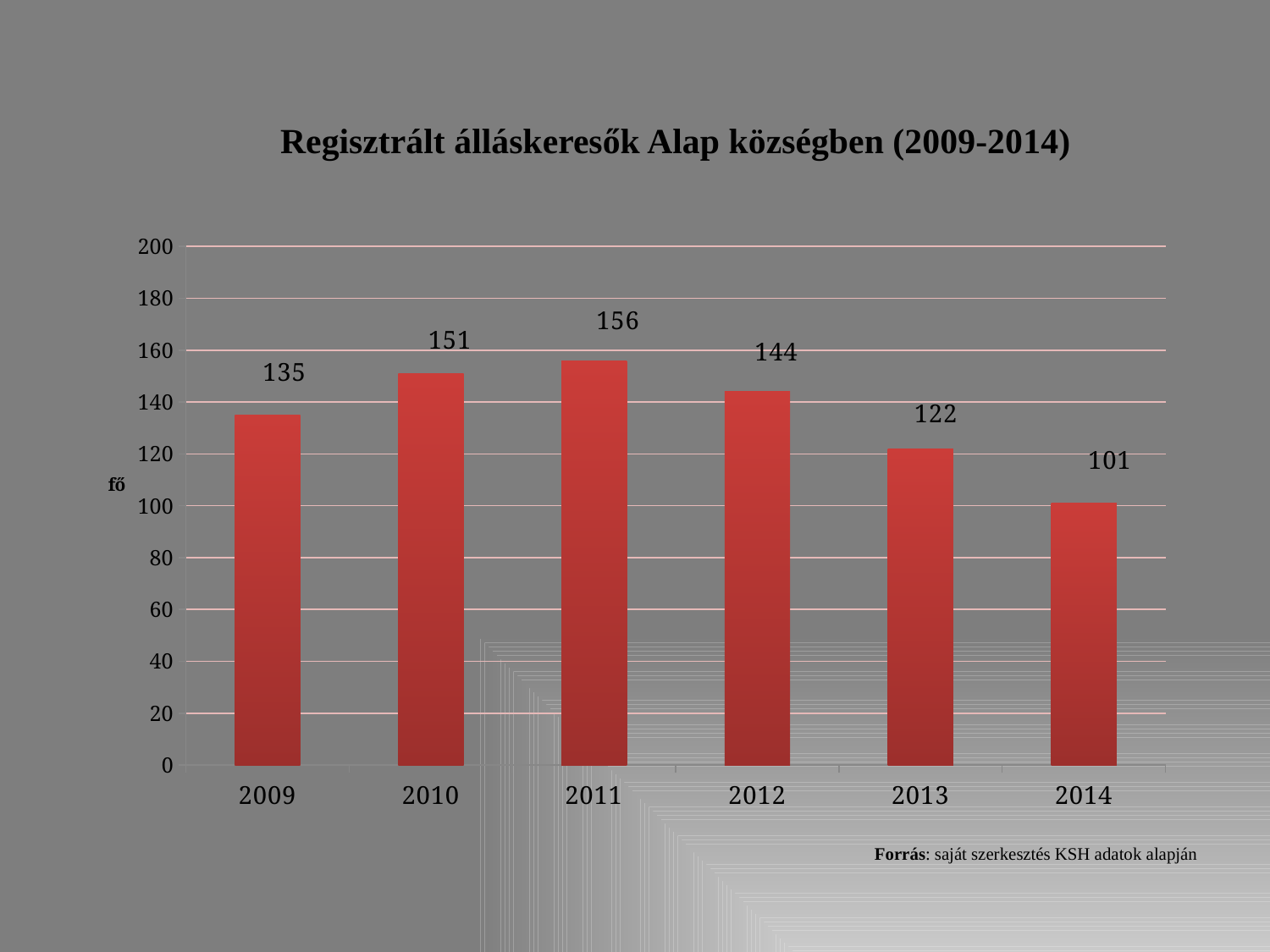

Regisztrált álláskeresők Alap községben (2009-2014)

### Chart

| Category |  |
|---|---|
| 2009 | 135.0 |
| 2010 | 151.0 |
| 2011 | 156.0 |
| 2012 | 144.0 |
| 2013 | 122.0 |
| 2014 | 101.0 |
Forrás: saját szerkesztés KSH adatok alapján